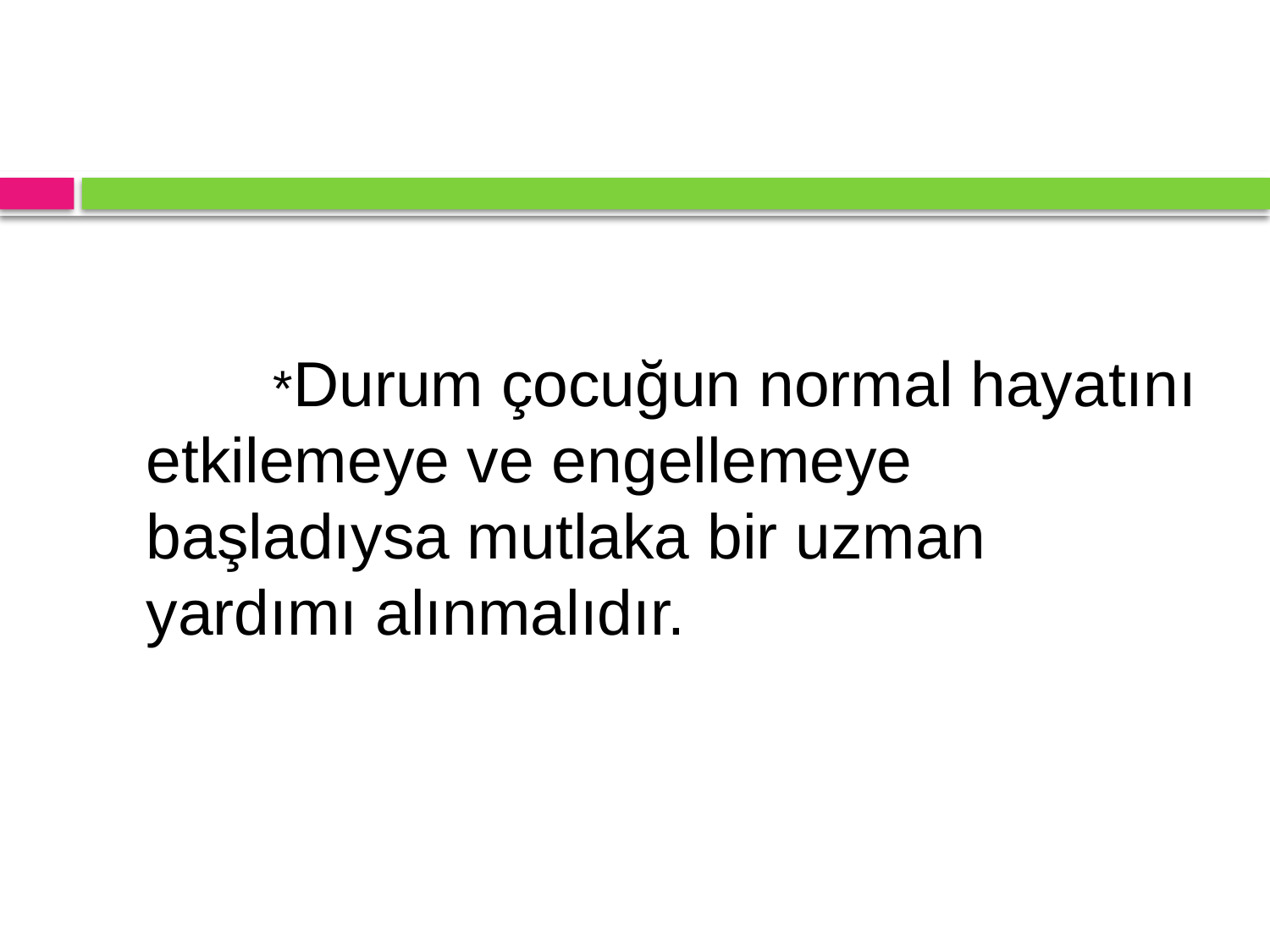

*Durum çocuğun normal hayatını etkilemeye ve engellemeye başladıysa mutlaka bir uzman yardımı alınmalıdır.